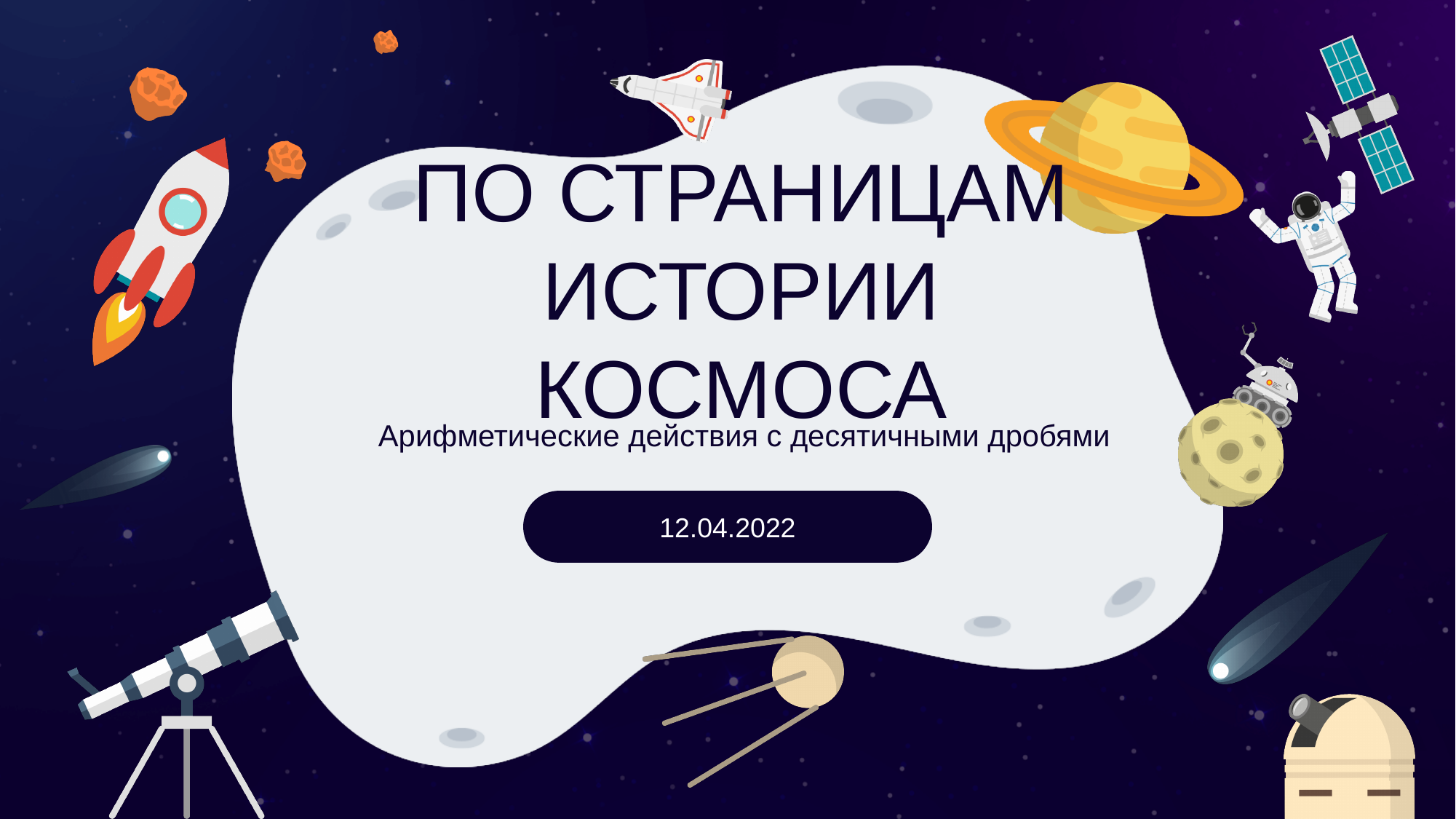

По страницам истории Космоса
Арифметические действия с десятичными дробями
12.04.2022